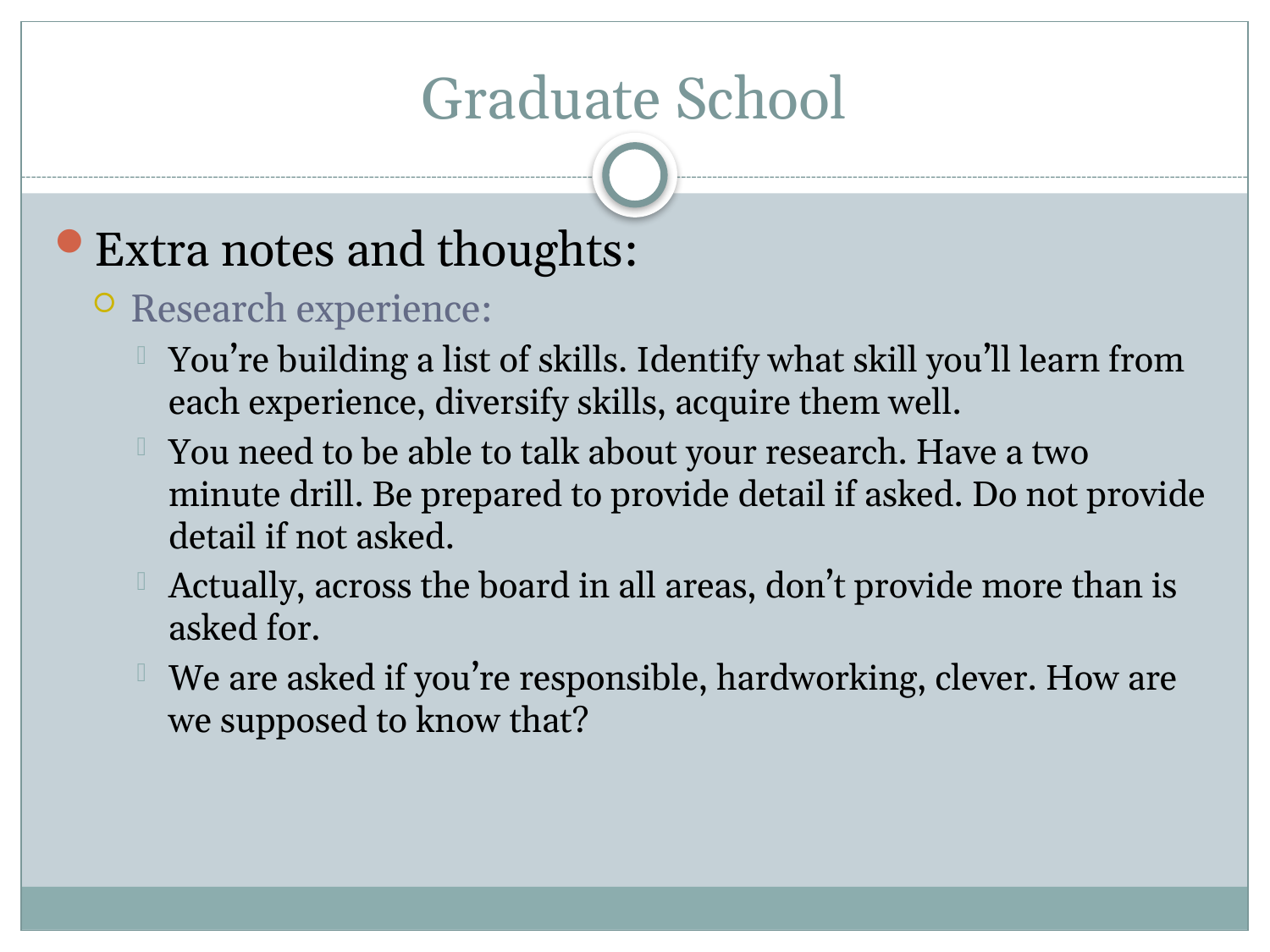

# Graduate School
Extra notes and thoughts:
Research experience:
You’re building a list of skills. Identify what skill you’ll learn from each experience, diversify skills, acquire them well.
You need to be able to talk about your research. Have a two minute drill. Be prepared to provide detail if asked. Do not provide detail if not asked.
Actually, across the board in all areas, don’t provide more than is asked for.
We are asked if you’re responsible, hardworking, clever. How are we supposed to know that?